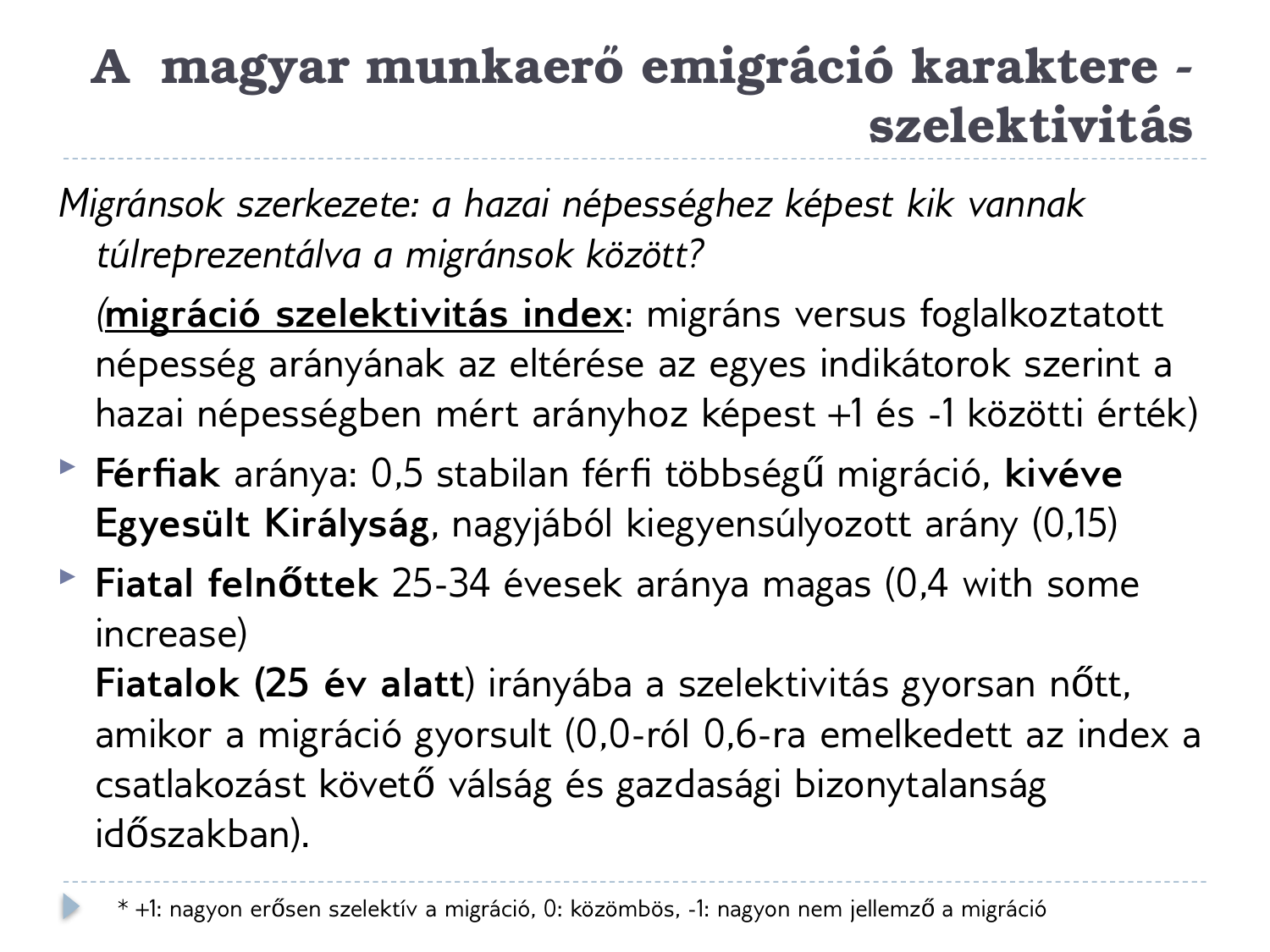

# A  magyar munkaerő emigráció karaktere - szelektivitás
Migránsok szerkezete: a hazai népességhez képest kik vannak túlreprezentálva a migránsok között?
(migráció szelektivitás index: migráns versus foglalkoztatott népesség arányának az eltérése az egyes indikátorok szerint a hazai népességben mért arányhoz képest +1 és -1 közötti érték)
Férfiak aránya: 0,5 stabilan férfi többségű migráció, kivéve Egyesült Királyság, nagyjából kiegyensúlyozott arány (0,15)
Fiatal felnőttek 25-34 évesek aránya magas (0,4 with some increase)
Fiatalok (25 év alatt) irányába a szelektivitás gyorsan nőtt, amikor a migráció gyorsult (0,0-ról 0,6-ra emelkedett az index a csatlakozást követő válság és gazdasági bizonytalanság időszakban).
* +1: nagyon erősen szelektív a migráció, 0: közömbös, -1: nagyon nem jellemző a migráció